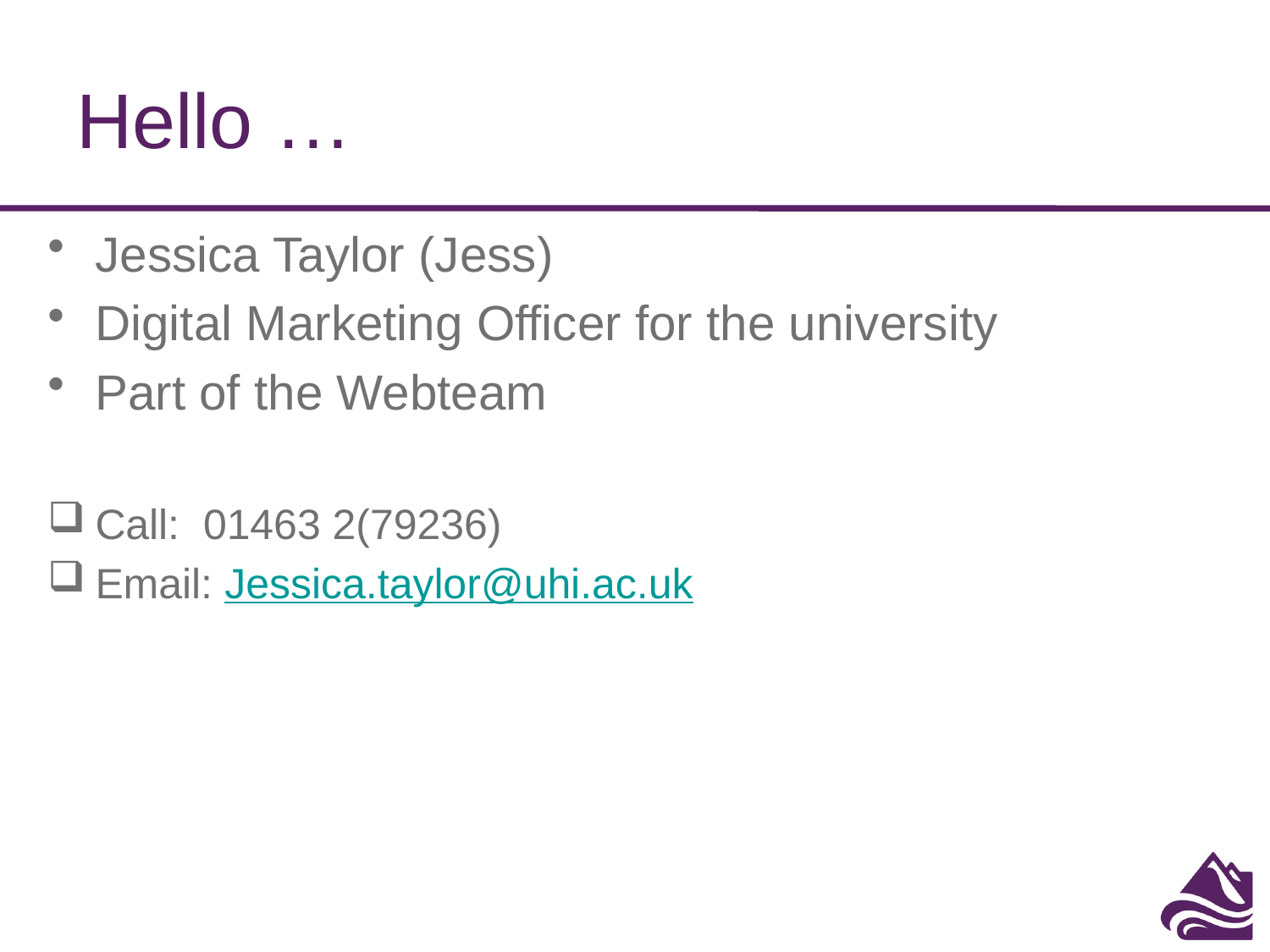

# Hello …
Jessica Taylor (Jess)
Digital Marketing Officer for the university
Part of the Webteam

Call:  01463 2(79236)
Email: Jessica.taylor@uhi.ac.uk